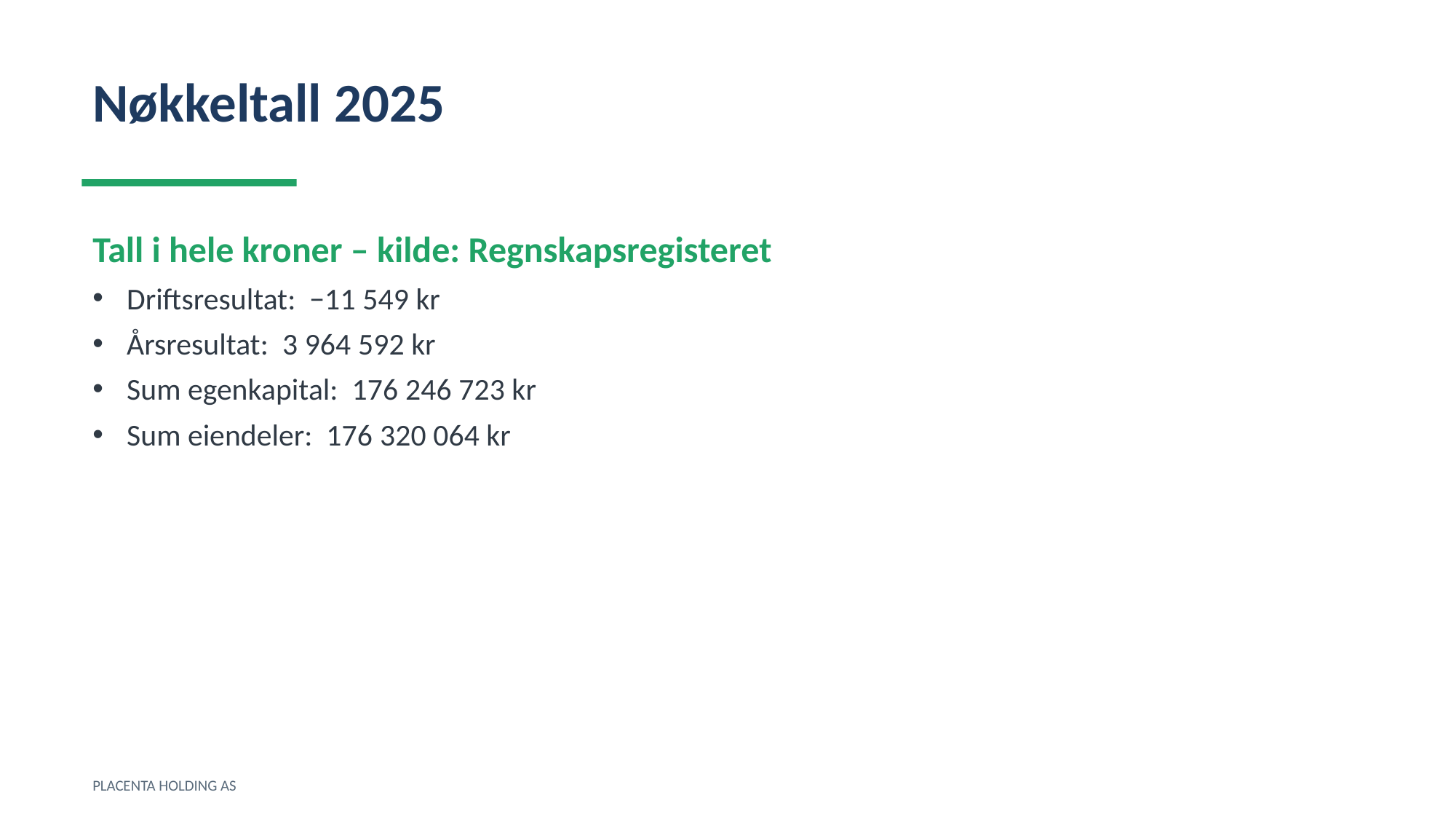

Nøkkeltall 2025

Tall i hele kroner – kilde: Regnskapsregisteret
Driftsresultat:  −11 549 kr
Årsresultat:  3 964 592 kr
Sum egenkapital:  176 246 723 kr
Sum eiendeler:  176 320 064 kr
PLACENTA HOLDING AS